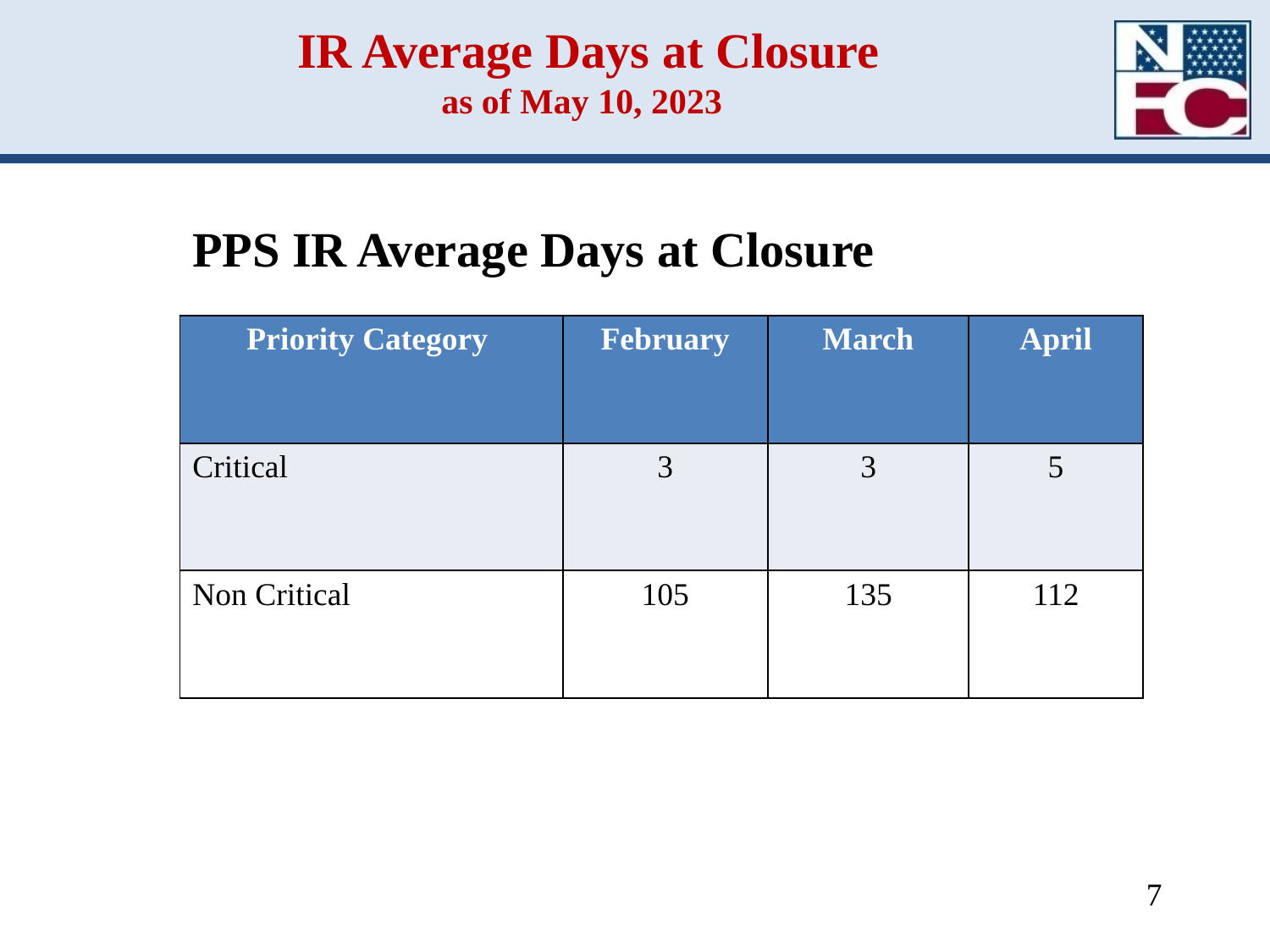

# IR Average Days at Closure as of May 10, 2023
PPS IR Average Days at Closure
| Priority Category | February | March | April |
| --- | --- | --- | --- |
| Critical | 3 | 3 | 5 |
| Non Critical | 105 | 135 | 112 |
7